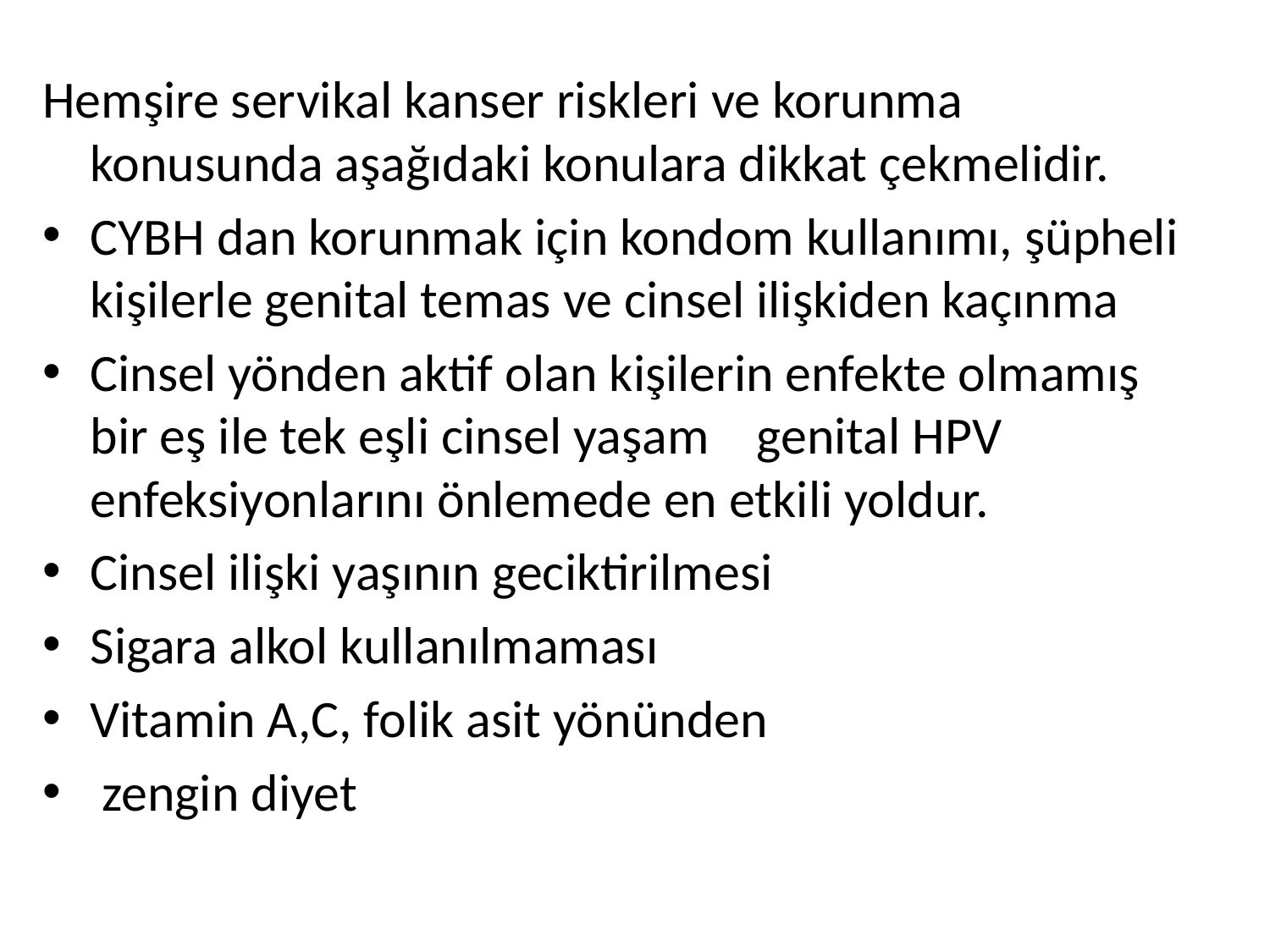

Hemşire servikal kanser riskleri ve korunma konusunda aşağıdaki konulara dikkat çekmelidir.
CYBH dan korunmak için kondom kullanımı, şüpheli kişilerle genital temas ve cinsel ilişkiden kaçınma
Cinsel yönden aktif olan kişilerin enfekte olmamış bir eş ile tek eşli cinsel yaşam    genital HPV enfeksiyonlarını önlemede en etkili yoldur.
Cinsel ilişki yaşının geciktirilmesi
Sigara alkol kullanılmaması
Vitamin A,C, folik asit yönünden
 zengin diyet